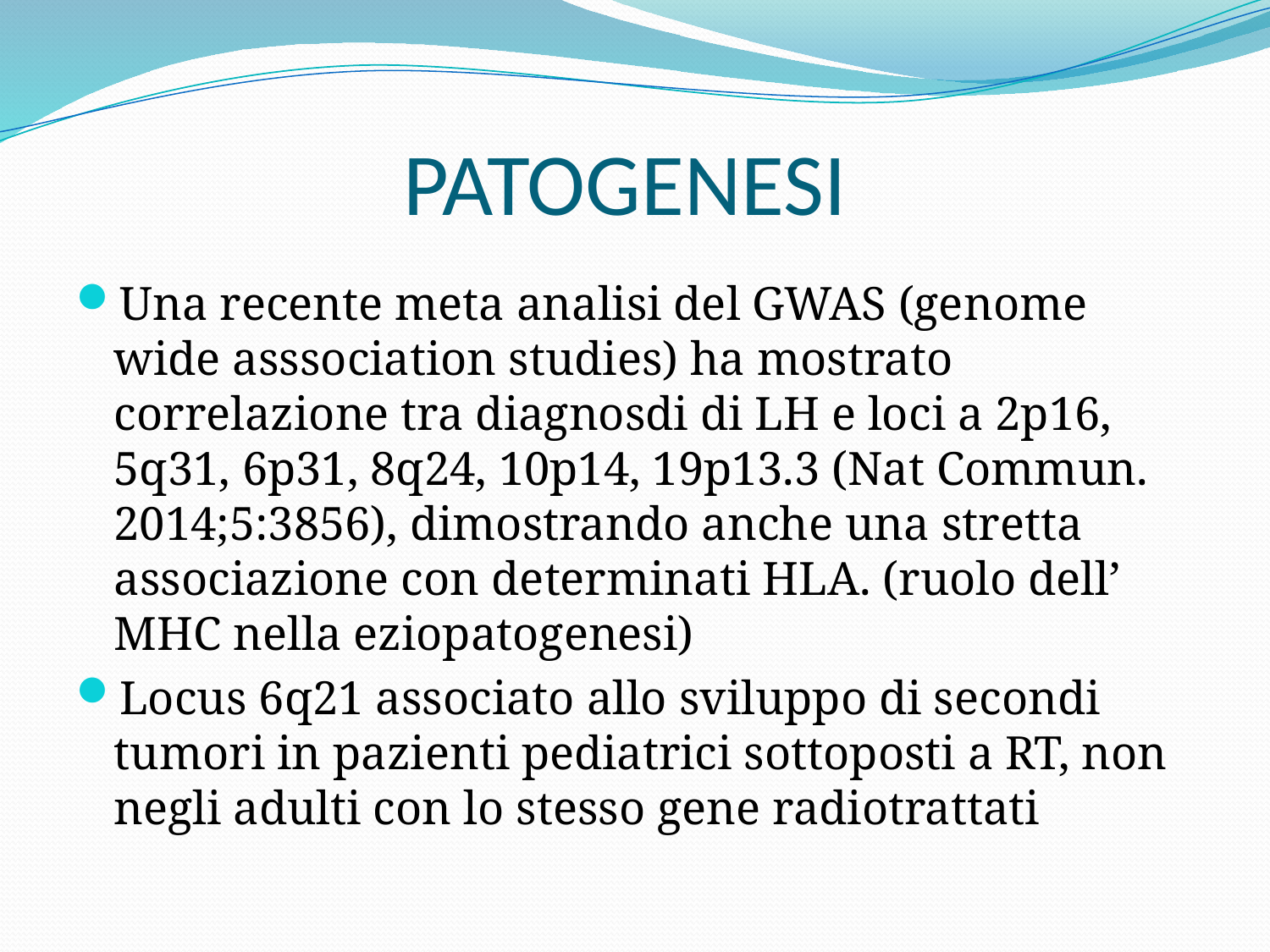

# PATOGENESI
Una recente meta analisi del GWAS (genome wide asssociation studies) ha mostrato correlazione tra diagnosdi di LH e loci a 2p16, 5q31, 6p31, 8q24, 10p14, 19p13.3 (Nat Commun. 2014;5:3856), dimostrando anche una stretta associazione con determinati HLA. (ruolo dell’ MHC nella eziopatogenesi)
Locus 6q21 associato allo sviluppo di secondi tumori in pazienti pediatrici sottoposti a RT, non negli adulti con lo stesso gene radiotrattati